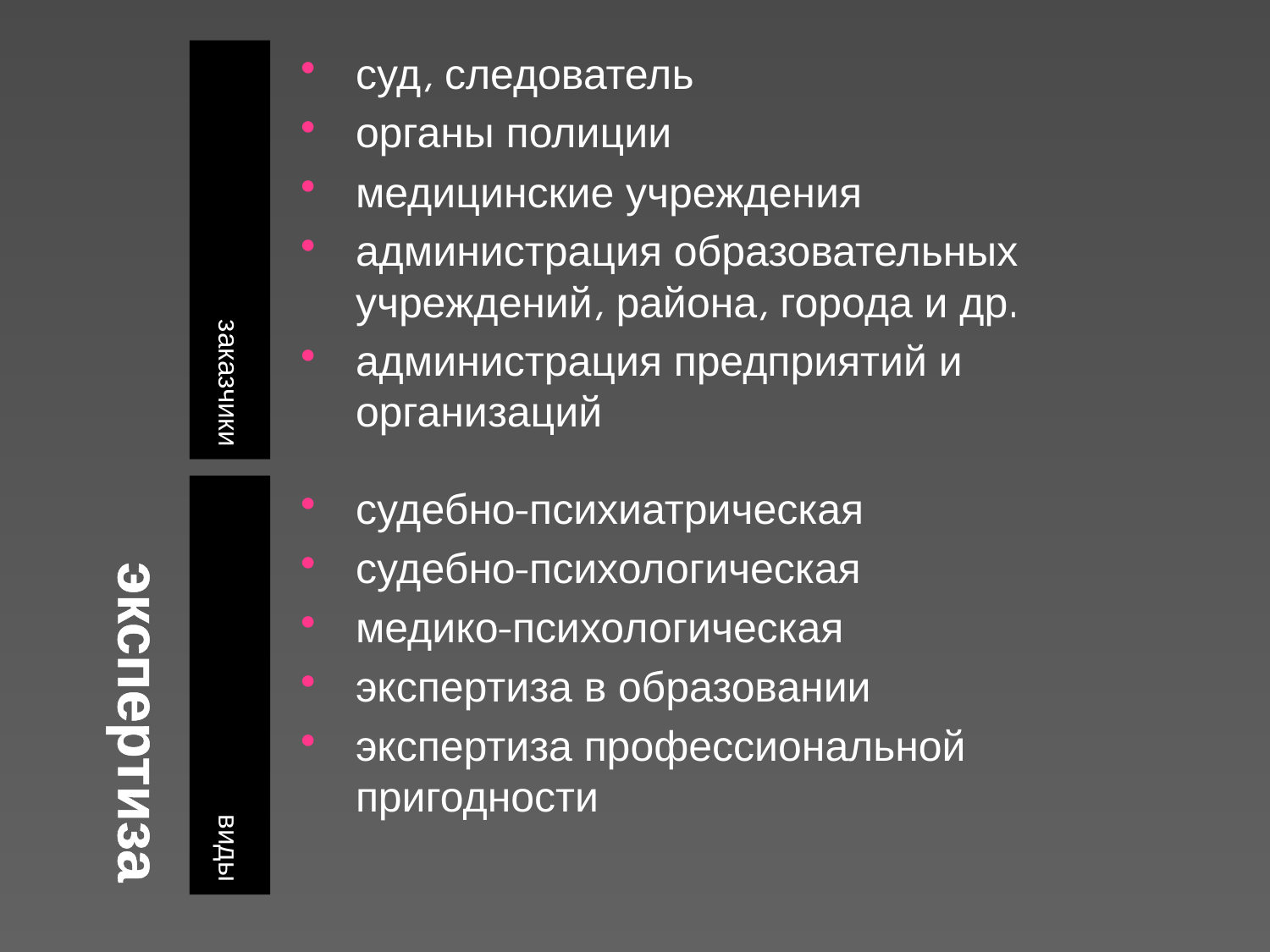

# экспертиза
заказчики
суд, следователь
органы полиции
медицинские учреждения
администрация образовательных учреждений, района, города и др.
администрация предприятий и организаций

виды
судебно-психиатрическая
судебно-психологическая
медико-психологическая
экспертиза в образовании
экспертиза профессиональной пригодности